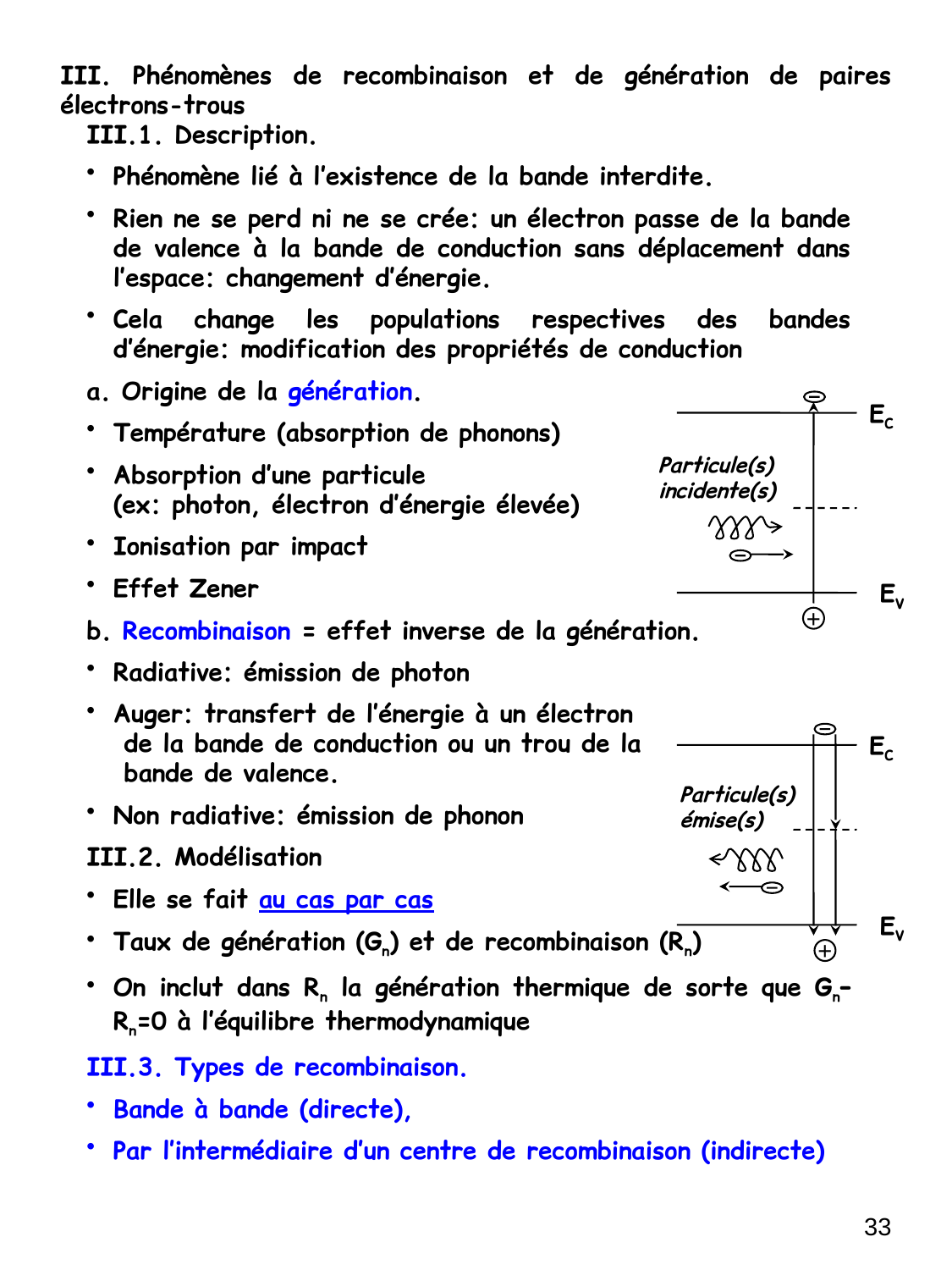

# III. Phénomènes de recombinaison et de génération de paires électrons-trous

III.1. Description.
Phénomène lié à l’existence de la bande interdite.
Rien ne se perd ni ne se crée: un électron passe de la bande de valence à la bande de conduction sans déplacement dans l’espace: changement d’énergie.
Cela change les populations respectives des bandes d’énergie: modification des propriétés de conduction
a. Origine de la génération.
Température (absorption de phonons)
Absorption d’une particule
(ex: photon, électron d’énergie élevée)
Ionisation par impact
Effet Zener
b. Recombinaison = effet inverse de la génération.
Radiative: émission de photon
Auger: transfert de l’énergie à un électron
 de la bande de conduction ou un trou de la
 bande de valence.
Non radiative: émission de phonon
III.2. Modélisation
Elle se fait au cas par cas
Taux de génération (Gn) et de recombinaison (Rn)
On inclut dans Rn la génération thermique de sorte que Gn–Rn=0 à l’équilibre thermodynamique
III.3. Types de recombinaison.
Bande à bande (directe),
Par l’intermédiaire d’un centre de recombinaison (indirecte)

EC

Particule(s) incidente(s)

EV

+

EC

Particule(s) émise(s)

EV

+

33